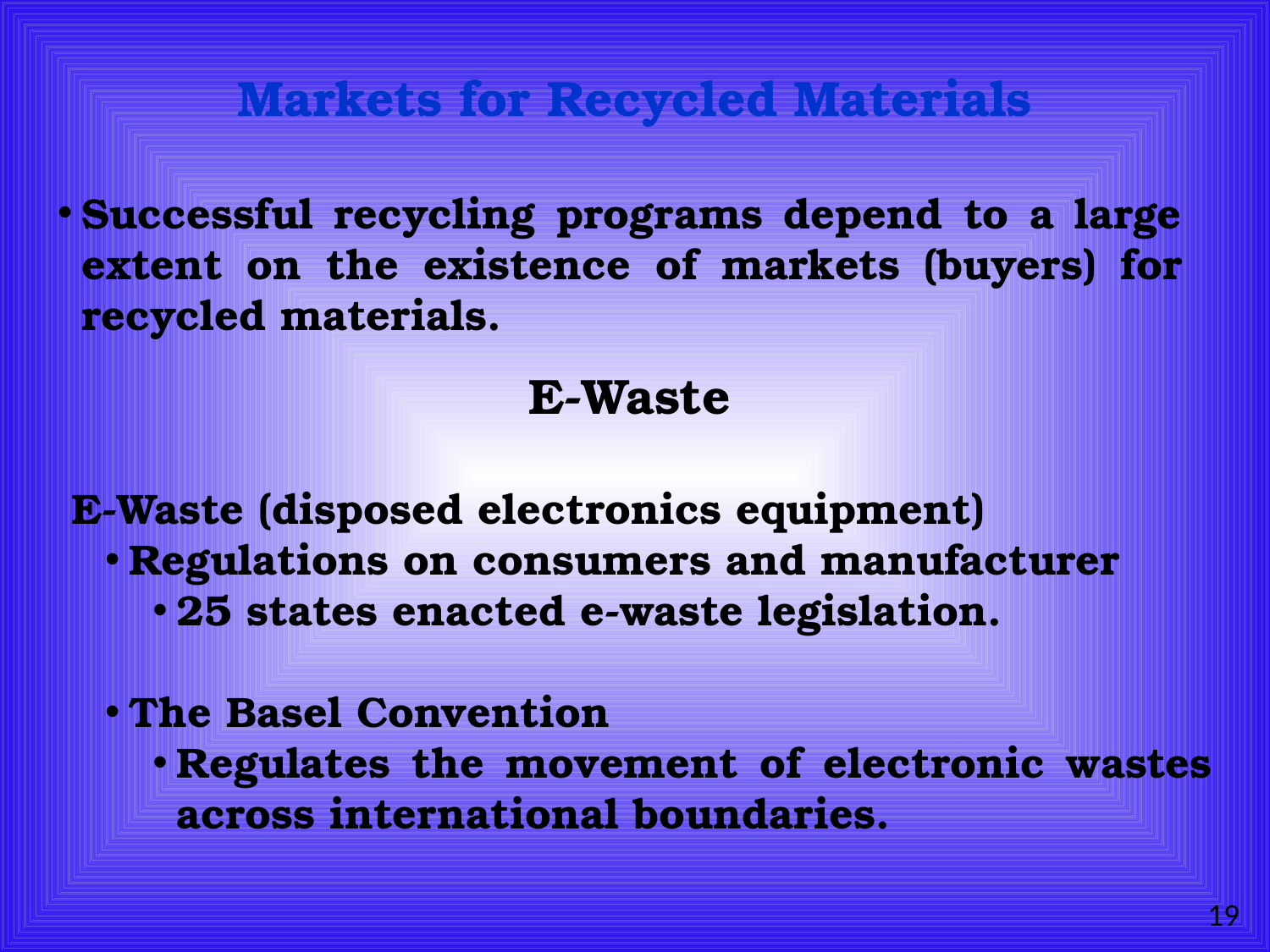

# Markets for Recycled Materials
Successful recycling programs depend to a large extent on the existence of markets (buyers) for recycled materials.

E-Waste
 E-Waste (disposed electronics equipment)
Regulations on consumers and manufacturer
25 states enacted e-waste legislation.

The Basel Convention
Regulates the movement of electronic wastes across international boundaries.